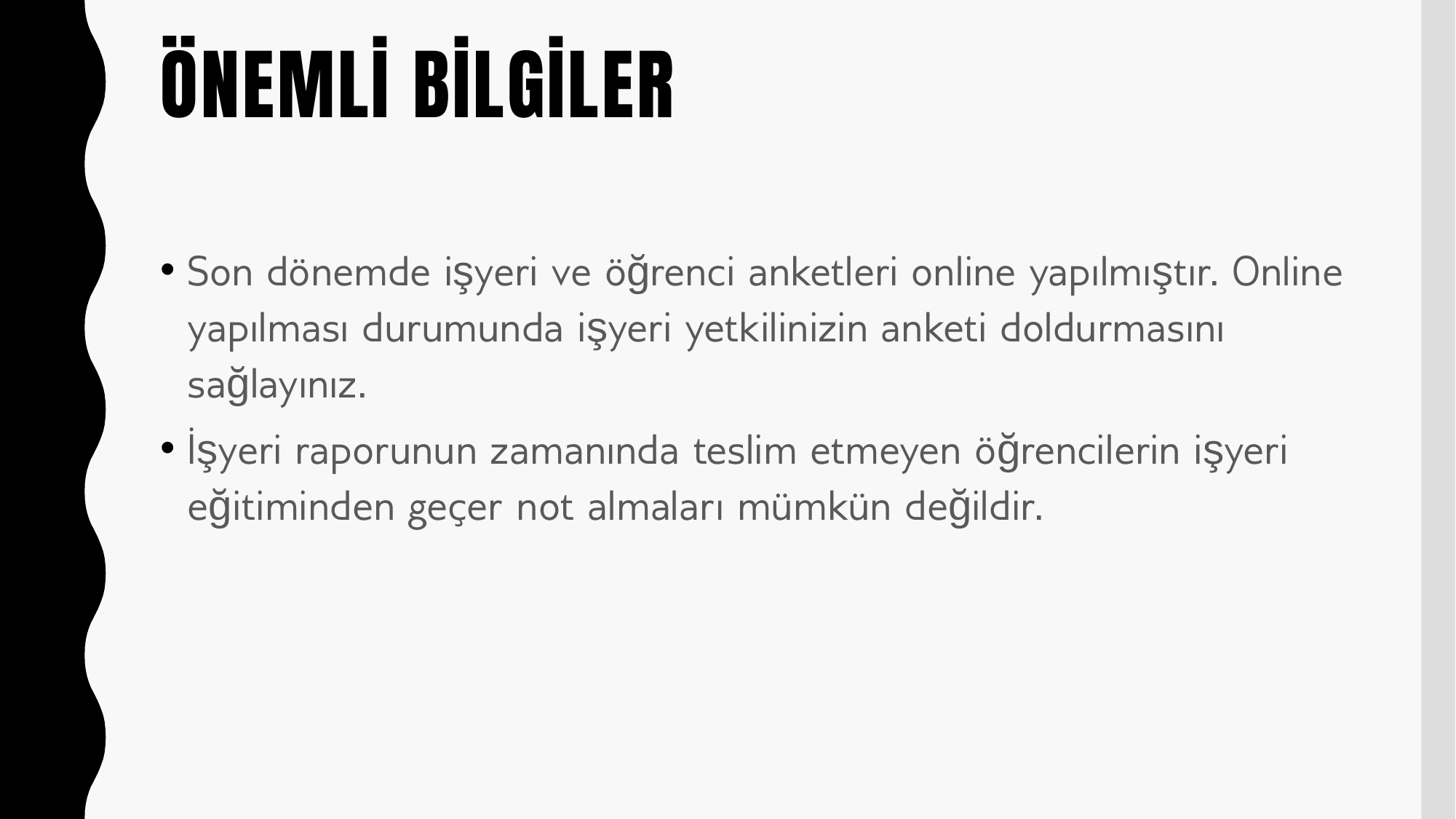

# Önemli bilgiler
Son dönemde işyeri ve öğrenci anketleri online yapılmıştır. Online yapılması durumunda işyeri yetkilinizin anketi doldurmasını sağlayınız.
İşyeri raporunun zamanında teslim etmeyen öğrencilerin işyeri eğitiminden geçer not almaları mümkün değildir.